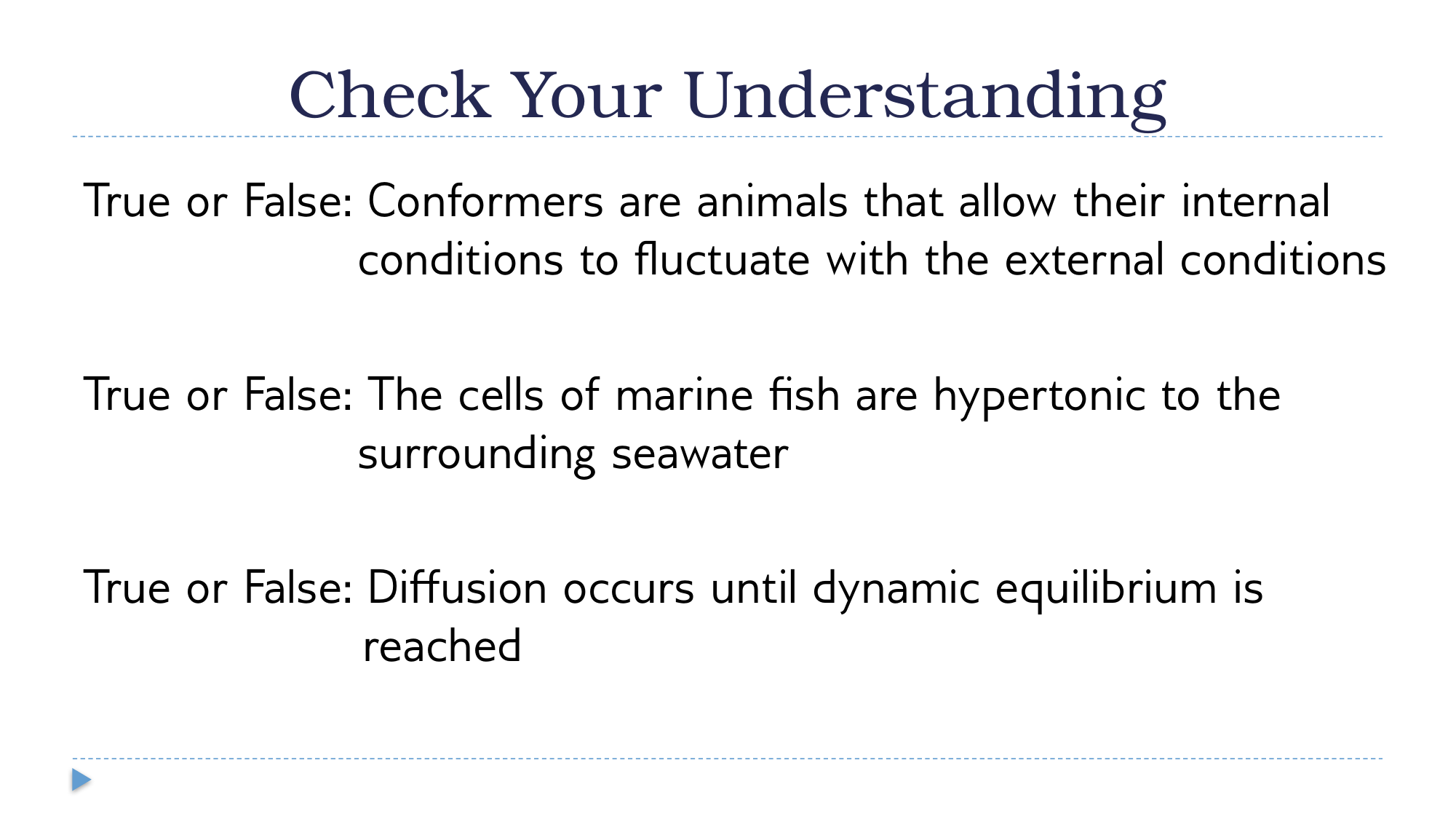

# Check Your Understanding
True or False: Conformers are animals that allow their internal conditions to fluctuate with the external conditions

True or False: The cells of marine fish are hypertonic to the surrounding seawater

True or False: Diffusion occurs until dynamic equilibrium is reached